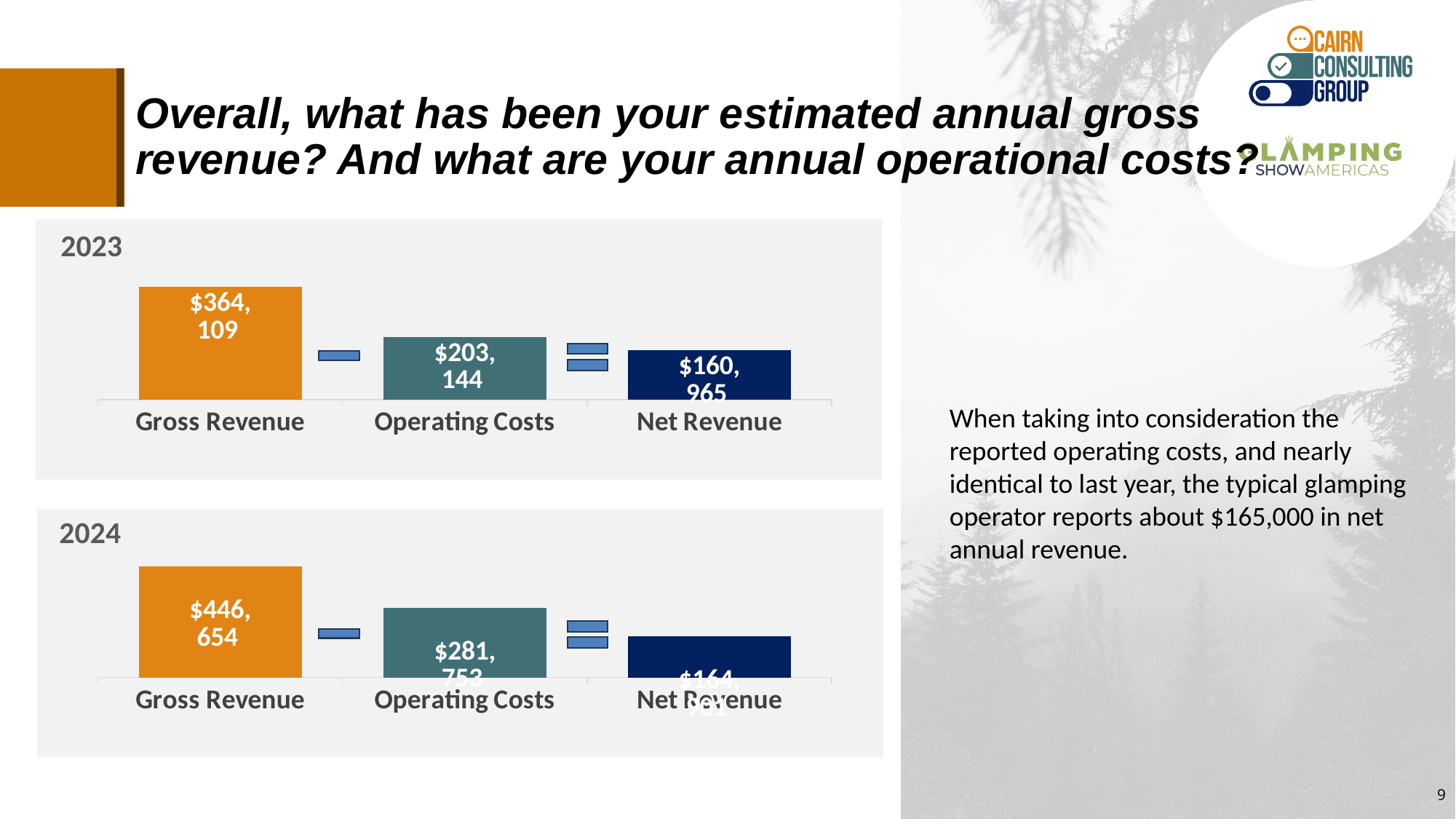

# Overall, what has been your estimated annual gross revenue? And what are your annual operational costs?

2023

[unsupported chart]

When taking into consideration the reported operating costs, and nearly identical to last year, the typical glamping operator reports about $165,000 in net annual revenue.
2024

[unsupported chart]

9